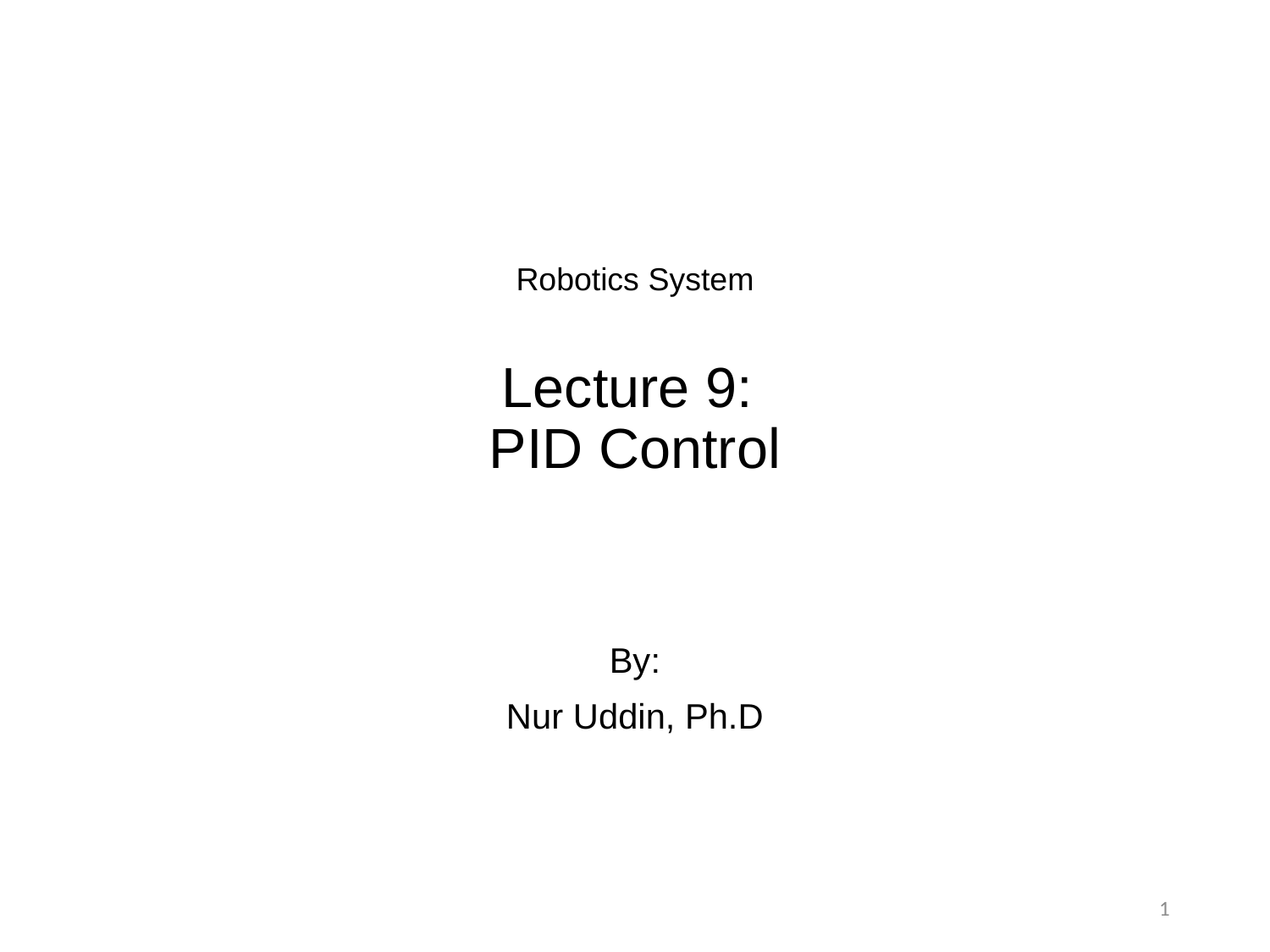

# Robotics System Lecture 9: PID Control

By:
Nur Uddin, Ph.D
1